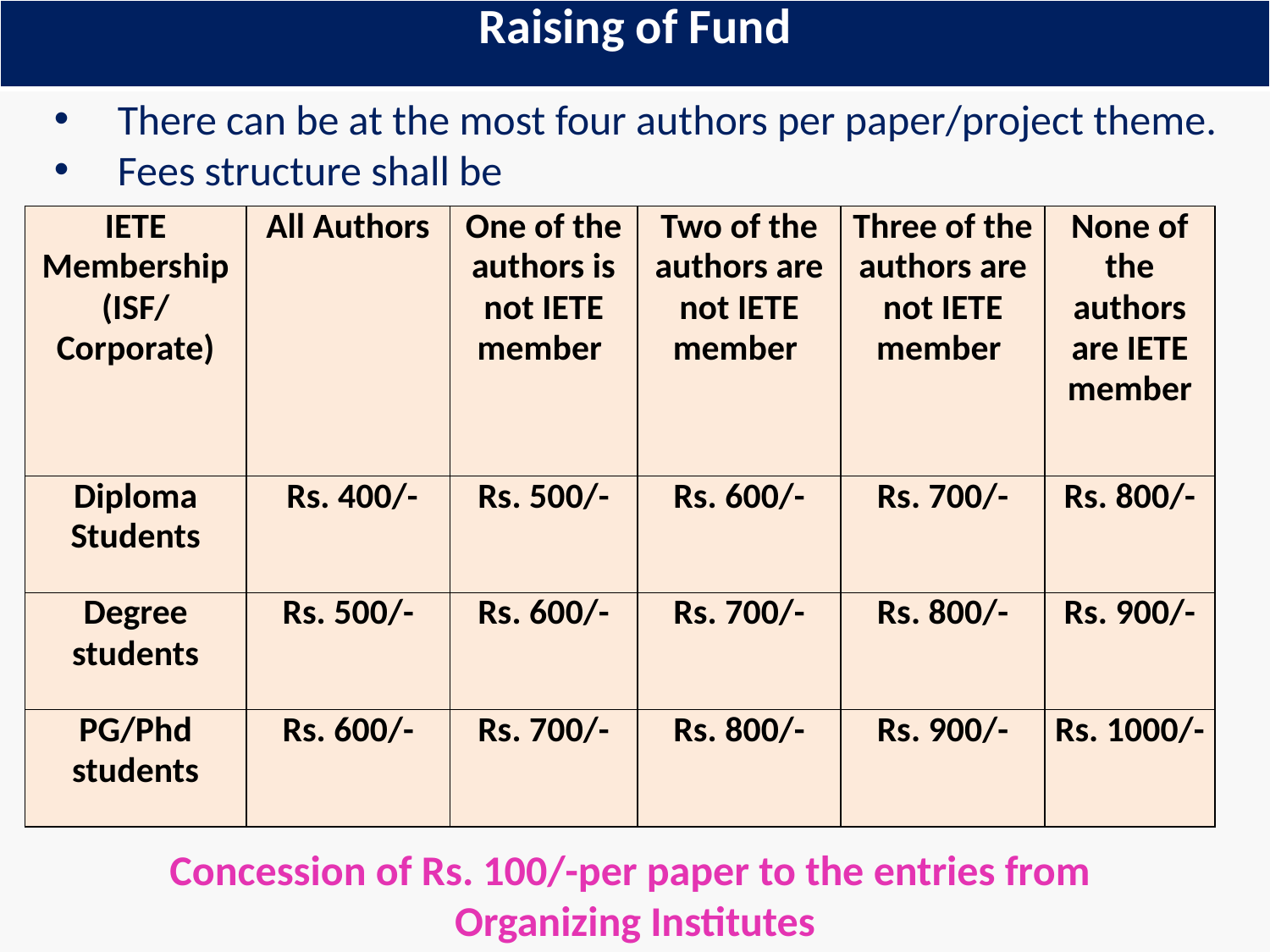

| Raising of Fund |
| --- |
There can be at the most four authors per paper/project theme.
Fees structure shall be
| IETE Membership (ISF/Corporate) | All Authors | One of the authors is not IETE member | Two of the authors are not IETE member | Three of the authors are not IETE member | None of the authors are IETE member |
| --- | --- | --- | --- | --- | --- |
| Diploma Students | Rs. 400/- | Rs. 500/- | Rs. 600/- | Rs. 700/- | Rs. 800/- |
| Degree students | Rs. 500/- | Rs. 600/- | Rs. 700/- | Rs. 800/- | Rs. 900/- |
| PG/Phd students | Rs. 600/- | Rs. 700/- | Rs. 800/- | Rs. 900/- | Rs. 1000/- |
Concession of Rs. 100/-per paper to the entries from
Organizing Institutes